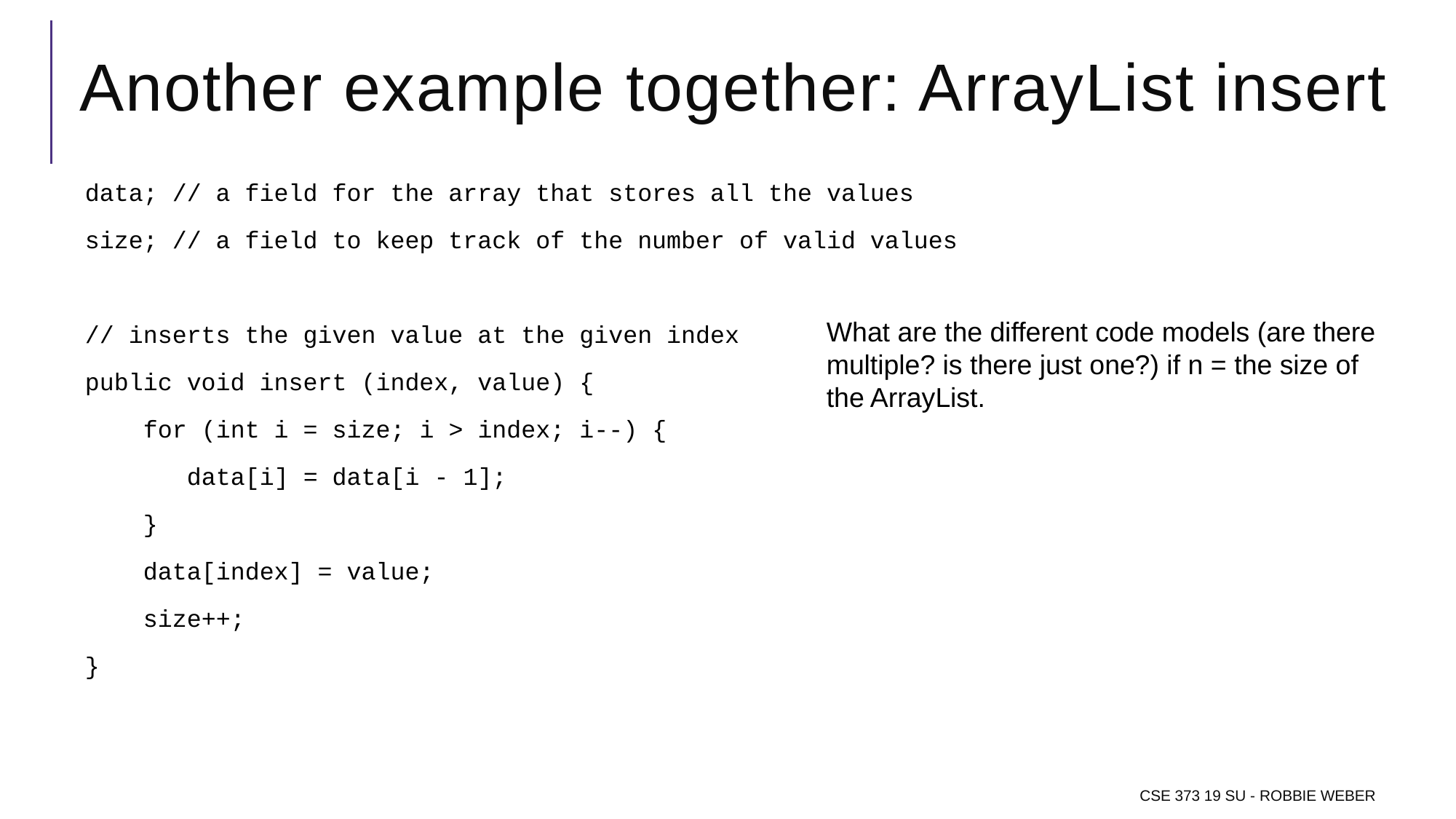

# Another example together: ArrayList insert
data; // a field for the array that stores all the values
size; // a field to keep track of the number of valid values

// inserts the given value at the given index
public void insert (index, value) {
    for (int i = size; i > index; i--) {
       data[i] = data[i - 1];
    }
    data[index] = value;
    size++;
}
What are the different code models (are there multiple? is there just one?) if n = the size of the ArrayList.
CSE 373 19 Su - Robbie Weber